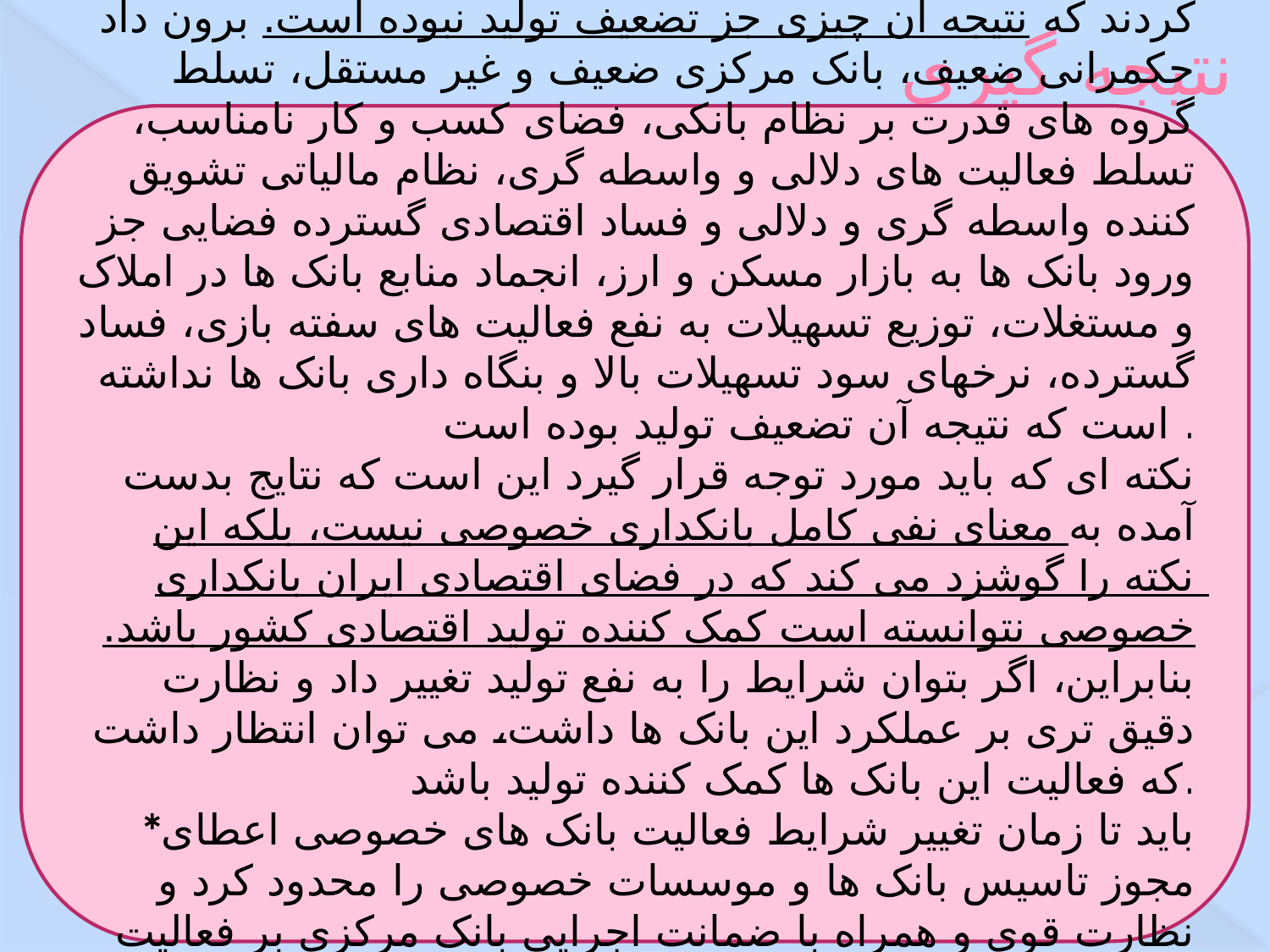

# نتیجه گیری
بانک های غیر دولتی در محیط نهادی خاصی شروع به فعالیت کردند که نتیجه آن چیزی جز تضعیف تولید نبوده است. برون داد حکمرانی ضعیف، بانک مرکزی ضعیف و غیر مستقل، تسلط گروه های قدرت بر نظام بانکی، فضای کسب و کار نامناسب، تسلط فعالیت های دلالی و واسطه گری، نظام مالیاتی تشویق کننده واسطه گری و دلالی و فساد اقتصادی گسترده فضایی جز ورود بانک ها به بازار مسکن و ارز، انجماد منابع بانک ها در املاک و مستغلات، توزیع تسهیلات به نفع فعالیت های سفته بازی، فساد گسترده، نرخهای سود تسهیلات بالا و بنگاه داری بانک ها نداشته است که نتیجه آن تضعیف تولید بوده است .
 نکته ای که باید مورد توجه قرار گیرد این است که نتایج بدست آمده به معنای نفی کامل بانکداری خصوصی نیست، بلکه این نکته را گوشزد می کند که در فضای اقتصادی ایران بانکداری خصوصی نتوانسته است کمک کننده تولید اقتصادی کشور باشد. بنابراین، اگر بتوان شرایط را به نفع تولید تغییر داد و نظارت دقیق تری بر عملکرد این بانک ها داشت، می توان انتظار داشت که فعالیت این بانک ها کمک کننده تولید باشد.
*باید تا زمان تغییر شرایط فعالیت بانک های خصوصی اعطای مجوز تاسیس بانک ها و موسسات خصوصی را محدود کرد و نظارت قوی و همراه با ضمانت اجرایی بانک مرکزی بر فعالیت بانک ها و موسسات بانکی خصوصی به ویژه جلو گیری از بنگاه داری بانک ها و ورود کنترل نشده به بازار دارایی ها را در دستور کار قرار داد.